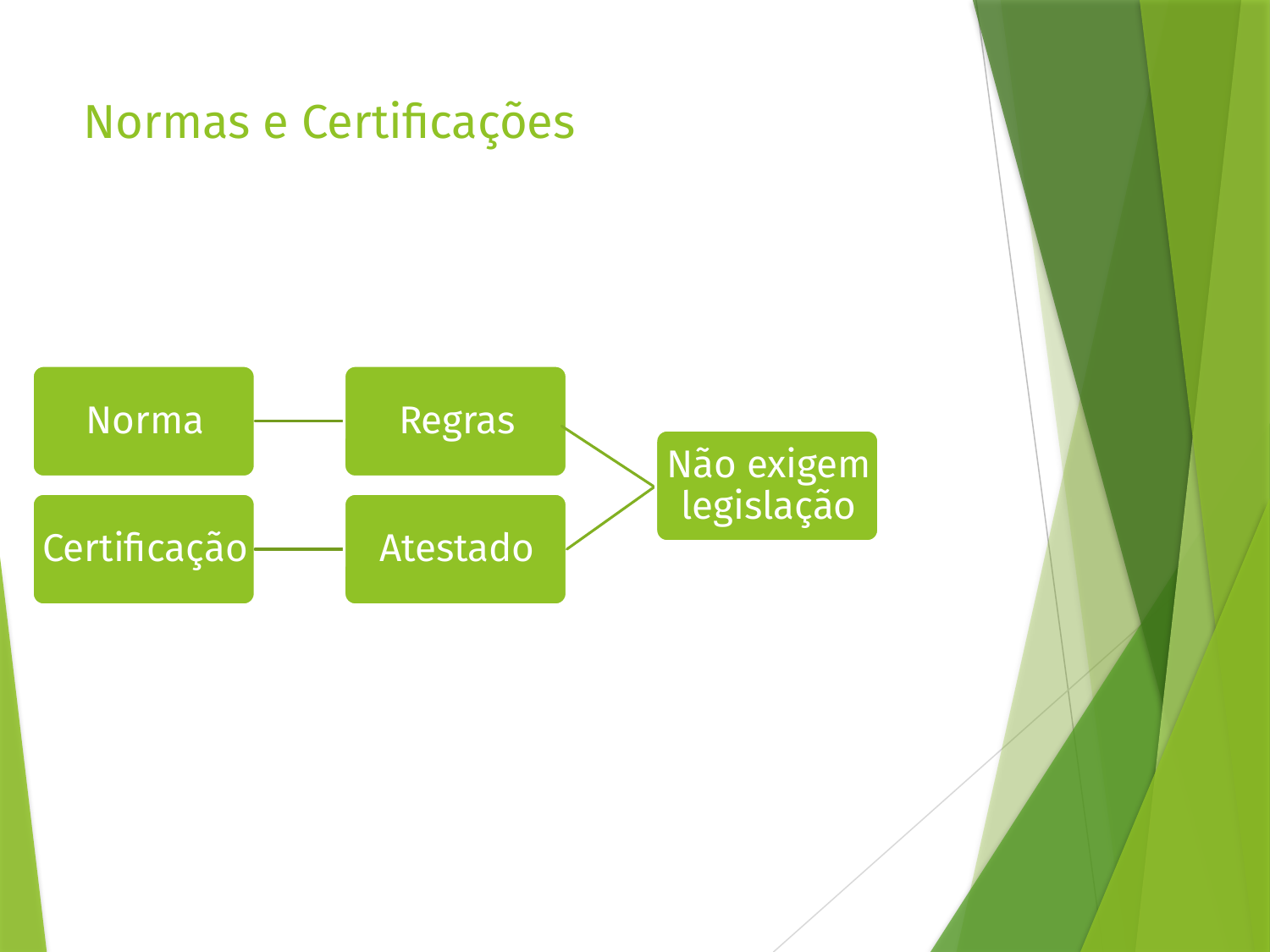

# Normas e Certificações
Norma

Regras
Certificação

Atestado

Não exigem legislação